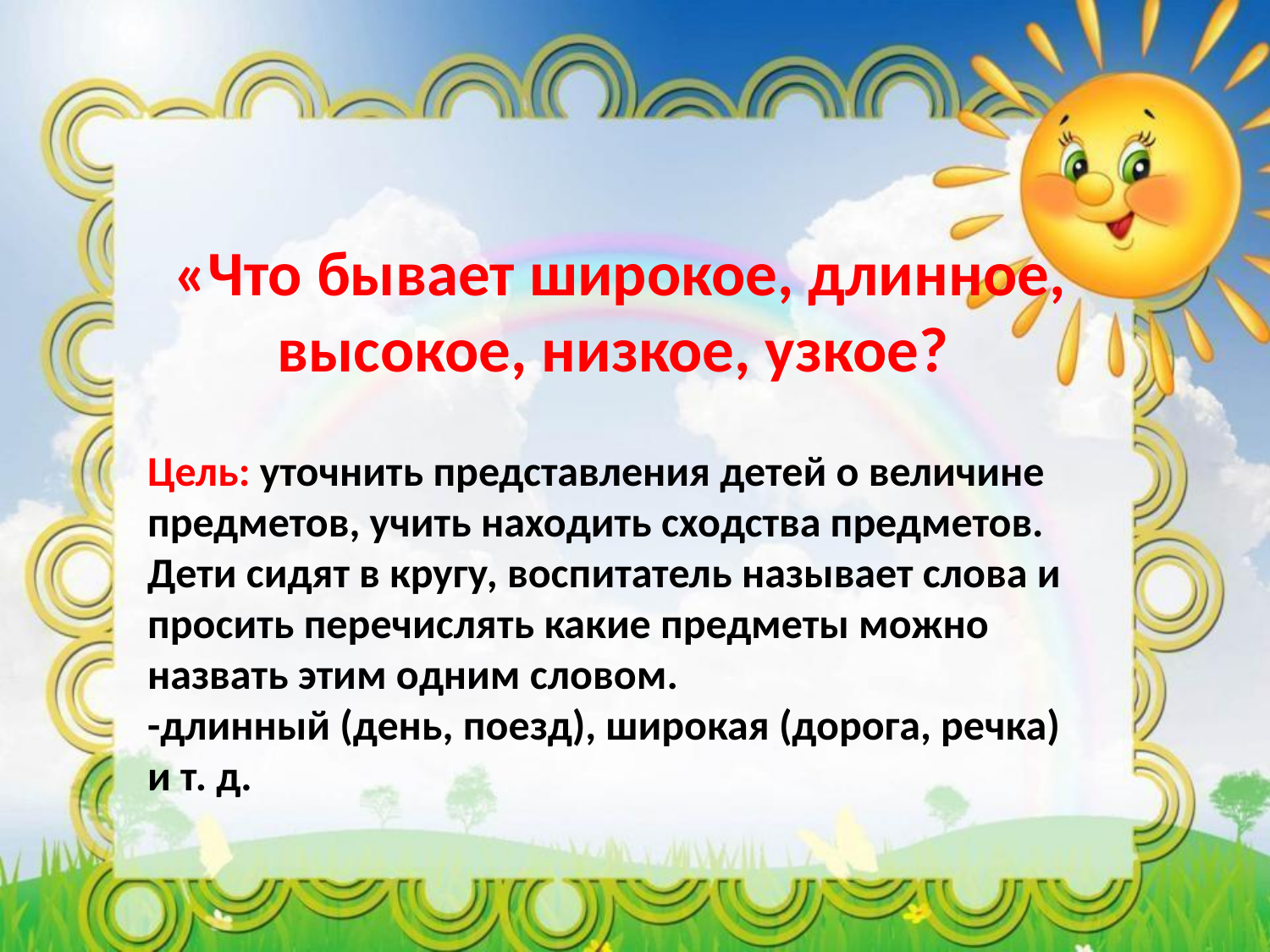

«Что бывает широкое, длинное, высокое, низкое, узкое?

Цель: уточнить представления детей о величине предметов, учить находить сходства предметов. 
Дети сидят в кругу, воспитатель называет слова и просить перечислять какие предметы можно назвать этим одним словом. 
-длинный (день, поезд), широкая (дорога, речка) и т. д.